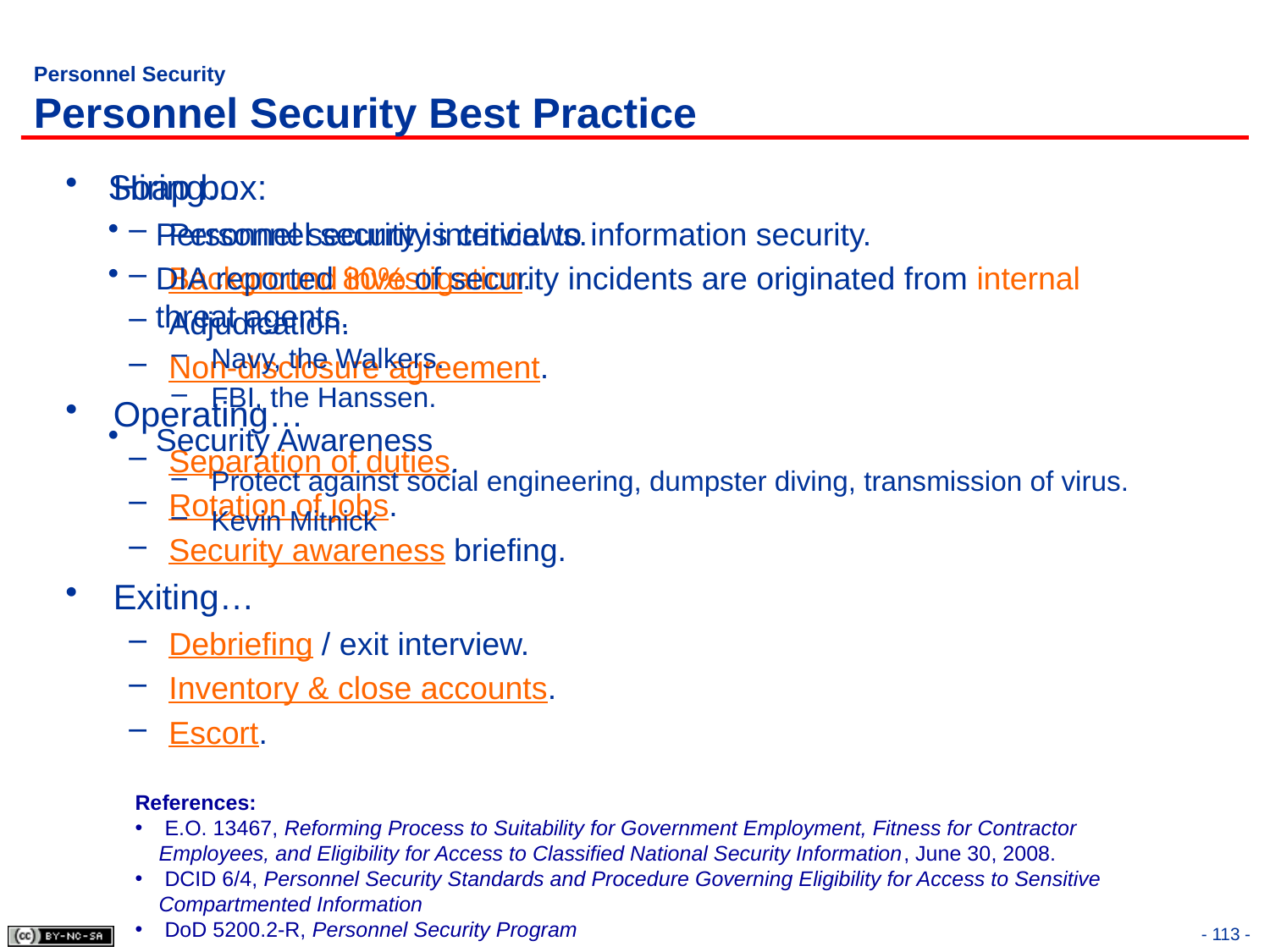

# Personnel Security Personnel Security Best Practice
Hiring…
Personnel security interviews.
Background investigation.
Adjudication.
Non-disclosure agreement.
Operating…
Separation of duties.
Rotation of jobs.
Security awareness briefing.
Exiting…
Debriefing / exit interview.
Inventory & close accounts.
Escort.

Soap box:
Personnel security is critical to information security.
DIA reported 80% of security incidents are originated from internal threat agents.
Navy, the Walkers.
FBI, the Hanssen.
Security Awareness
Protect against social engineering, dumpster diving, transmission of virus.
Kevin Mitnick

References:
 E.O. 13467, Reforming Process to Suitability for Government Employment, Fitness for Contractor Employees, and Eligibility for Access to Classified National Security Information, June 30, 2008.
 DCID 6/4, Personnel Security Standards and Procedure Governing Eligibility for Access to Sensitive Compartmented Information
 DoD 5200.2-R, Personnel Security Program
- 113 -